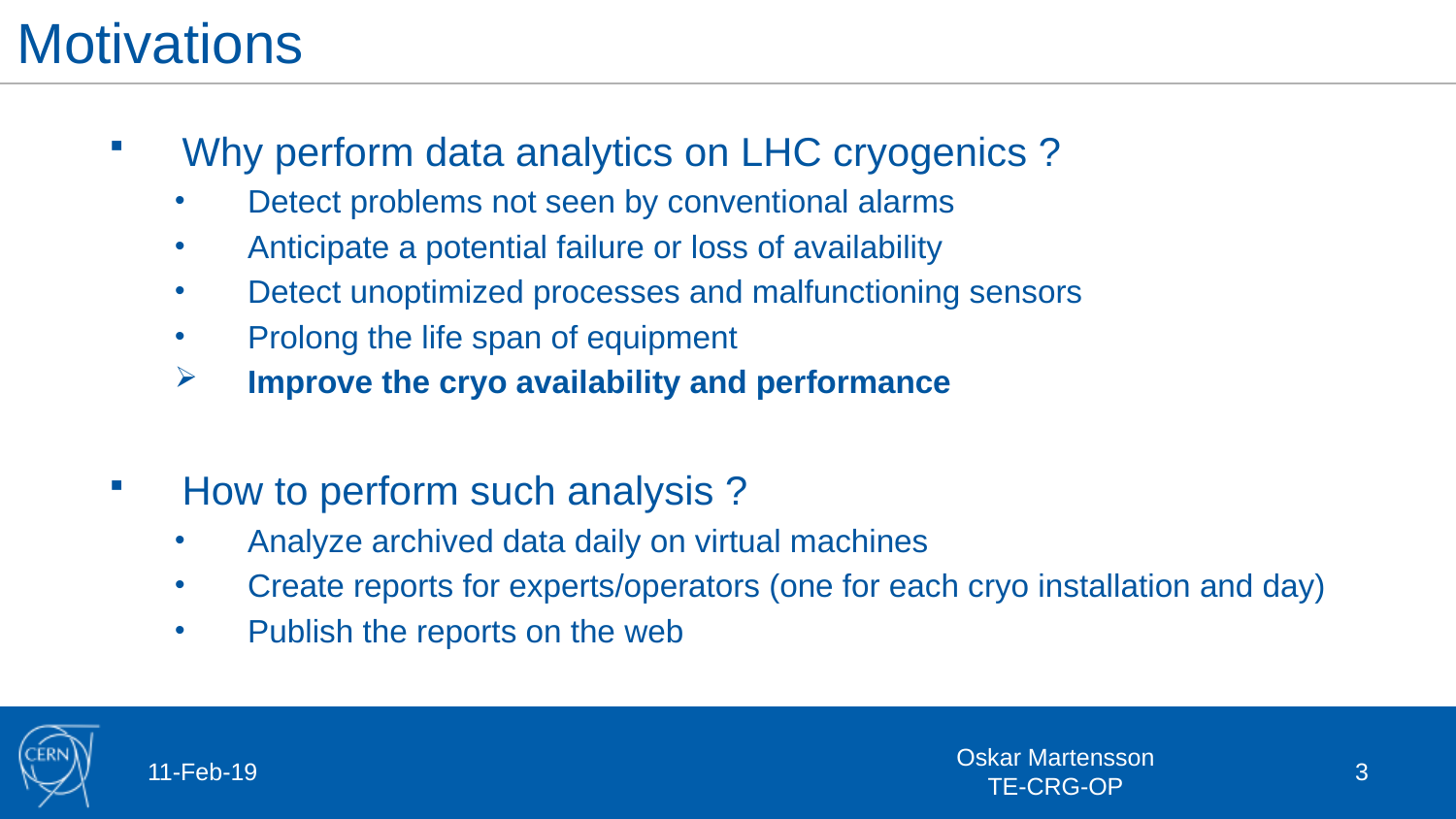

Motivations
Why perform data analytics on LHC cryogenics ?
Detect problems not seen by conventional alarms
Anticipate a potential failure or loss of availability
Detect unoptimized processes and malfunctioning sensors
Prolong the life span of equipment
Improve the cryo availability and performance

How to perform such analysis ?
Analyze archived data daily on virtual machines
Create reports for experts/operators (one for each cryo installation and day)
Publish the reports on the web
11-Feb-19
Oskar Martensson
TE-CRG-OP
3